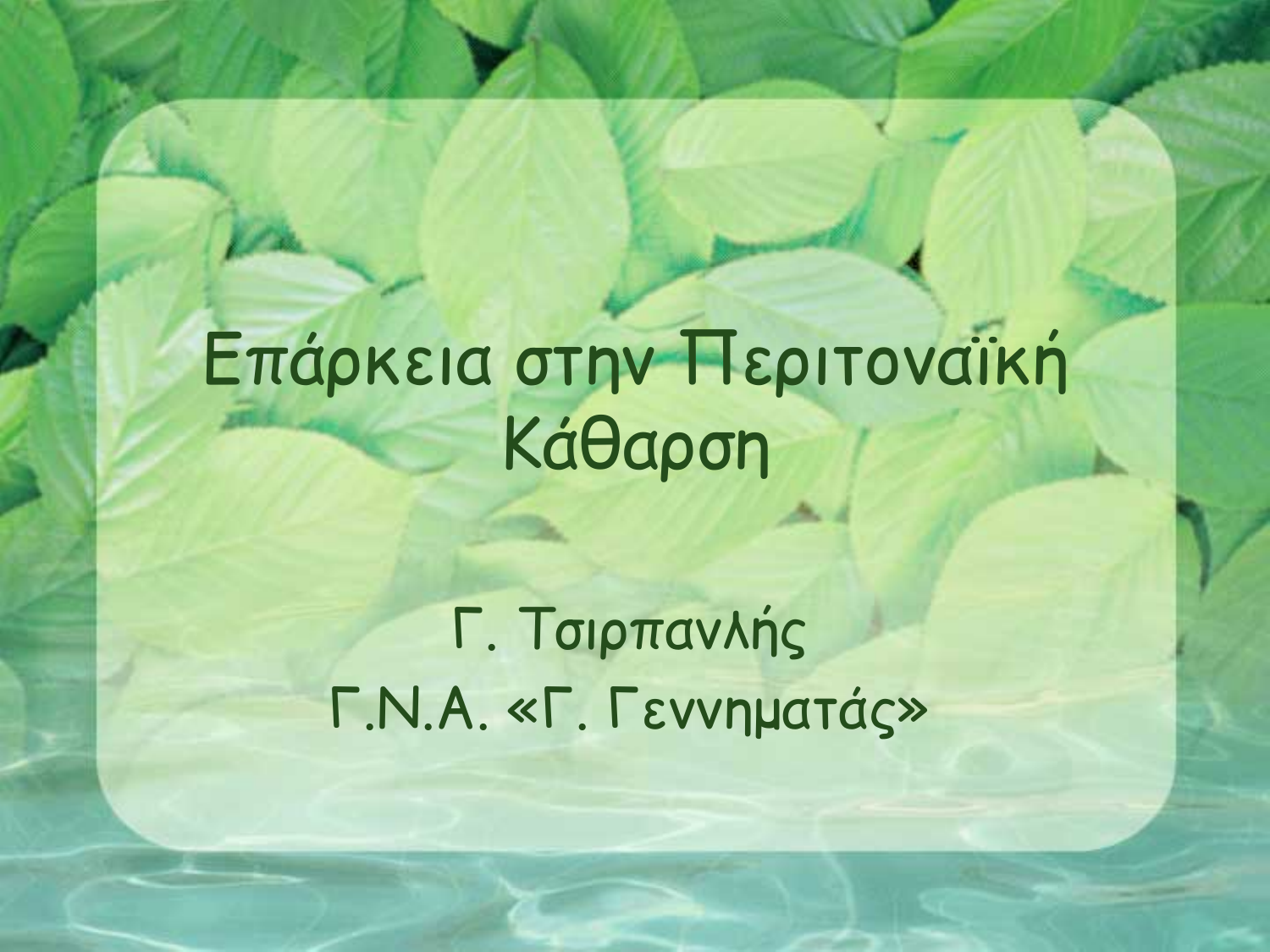

# Επάρκεια στην Περιτοναϊκή Κάθαρση
Γ. Τσιρπανλής
Γ.Ν.Α. «Γ. Γεννηματάς»